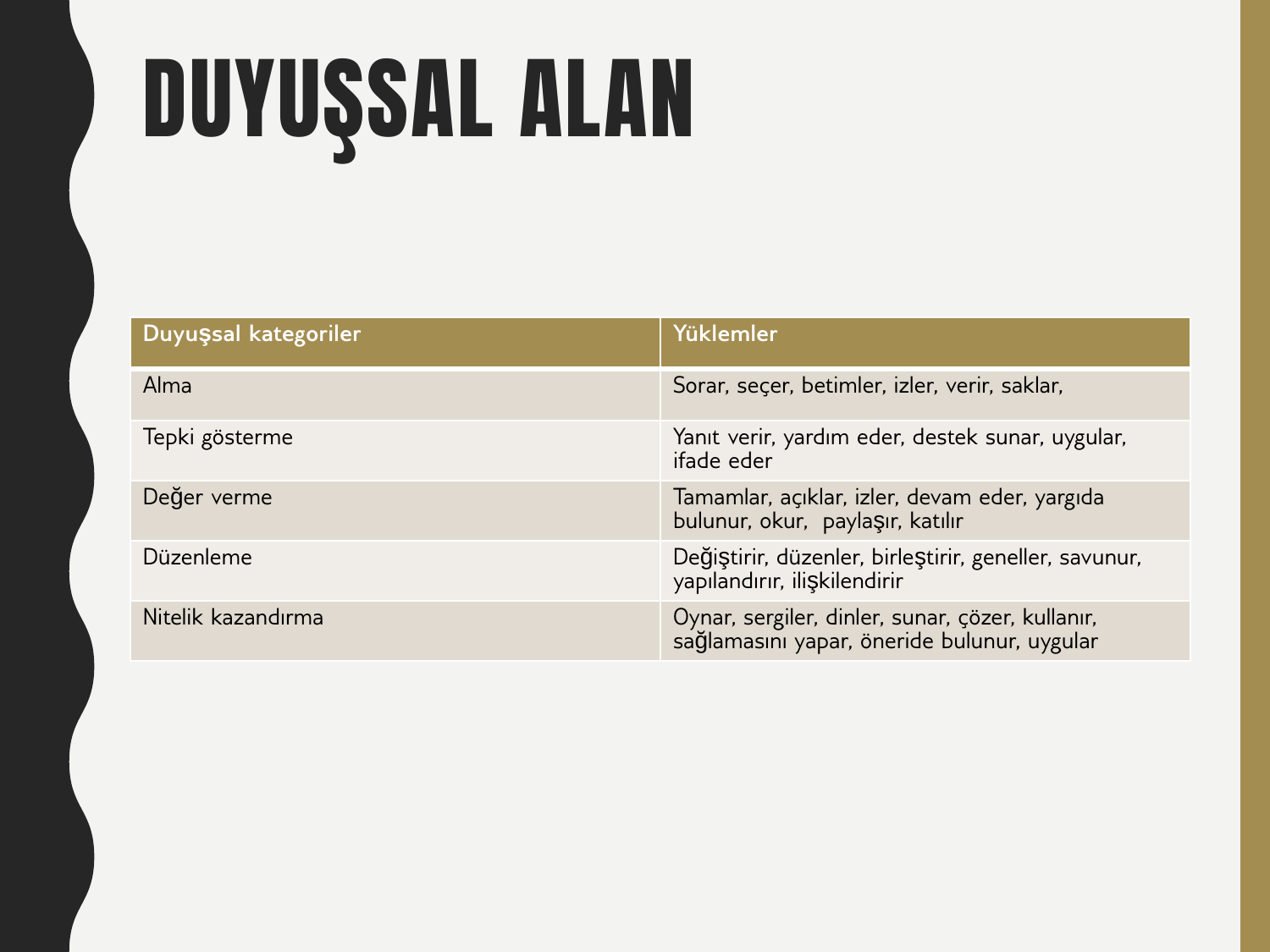

# Duyuşsal alan
| Duyuşsal kategoriler | Yüklemler |
| --- | --- |
| Alma | Sorar, seçer, betimler, izler, verir, saklar, |
| Tepki gösterme | Yanıt verir, yardım eder, destek sunar, uygular, ifade eder |
| Değer verme | Tamamlar, açıklar, izler, devam eder, yargıda bulunur, okur, paylaşır, katılır |
| Düzenleme | Değiştirir, düzenler, birleştirir, geneller, savunur, yapılandırır, ilişkilendirir |
| Nitelik kazandırma | Oynar, sergiler, dinler, sunar, çözer, kullanır, sağlamasını yapar, öneride bulunur, uygular |